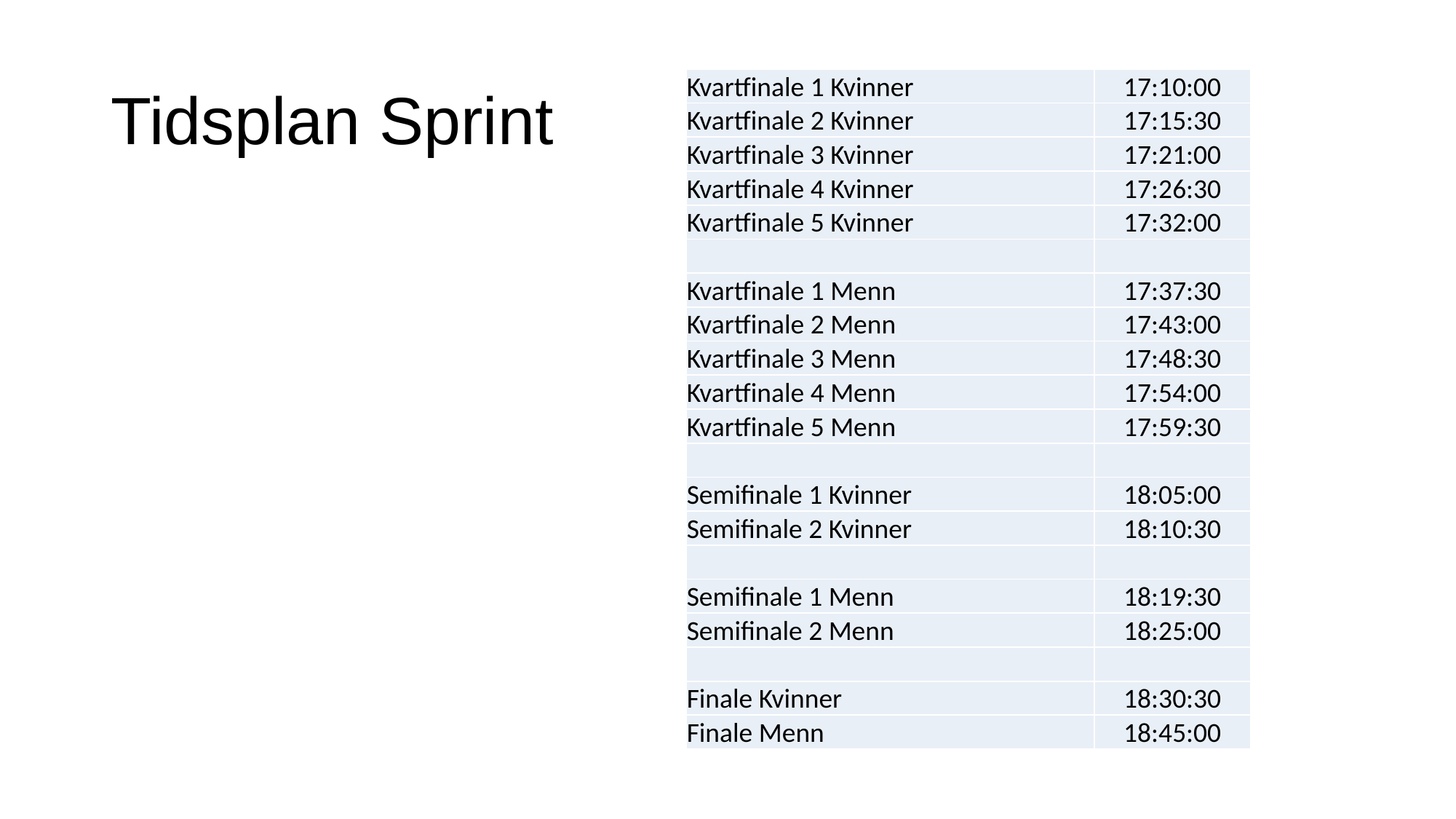

# Tidsplan Sprint
| Kvartfinale 1 Kvinner | 17:10:00 |
| --- | --- |
| Kvartfinale 2 Kvinner | 17:15:30 |
| Kvartfinale 3 Kvinner | 17:21:00 |
| Kvartfinale 4 Kvinner | 17:26:30 |
| Kvartfinale 5 Kvinner | 17:32:00 |
|  |  |
| Kvartfinale 1 Menn | 17:37:30 |
| Kvartfinale 2 Menn | 17:43:00 |
| Kvartfinale 3 Menn | 17:48:30 |
| Kvartfinale 4 Menn | 17:54:00 |
| Kvartfinale 5 Menn | 17:59:30 |
|  |  |
| Semifinale 1 Kvinner | 18:05:00 |
| Semifinale 2 Kvinner | 18:10:30 |
|  |  |
| Semifinale 1 Menn | 18:19:30 |
| Semifinale 2 Menn | 18:25:00 |
|  |  |
| Finale Kvinner | 18:30:30 |
| Finale Menn | 18:45:00 |